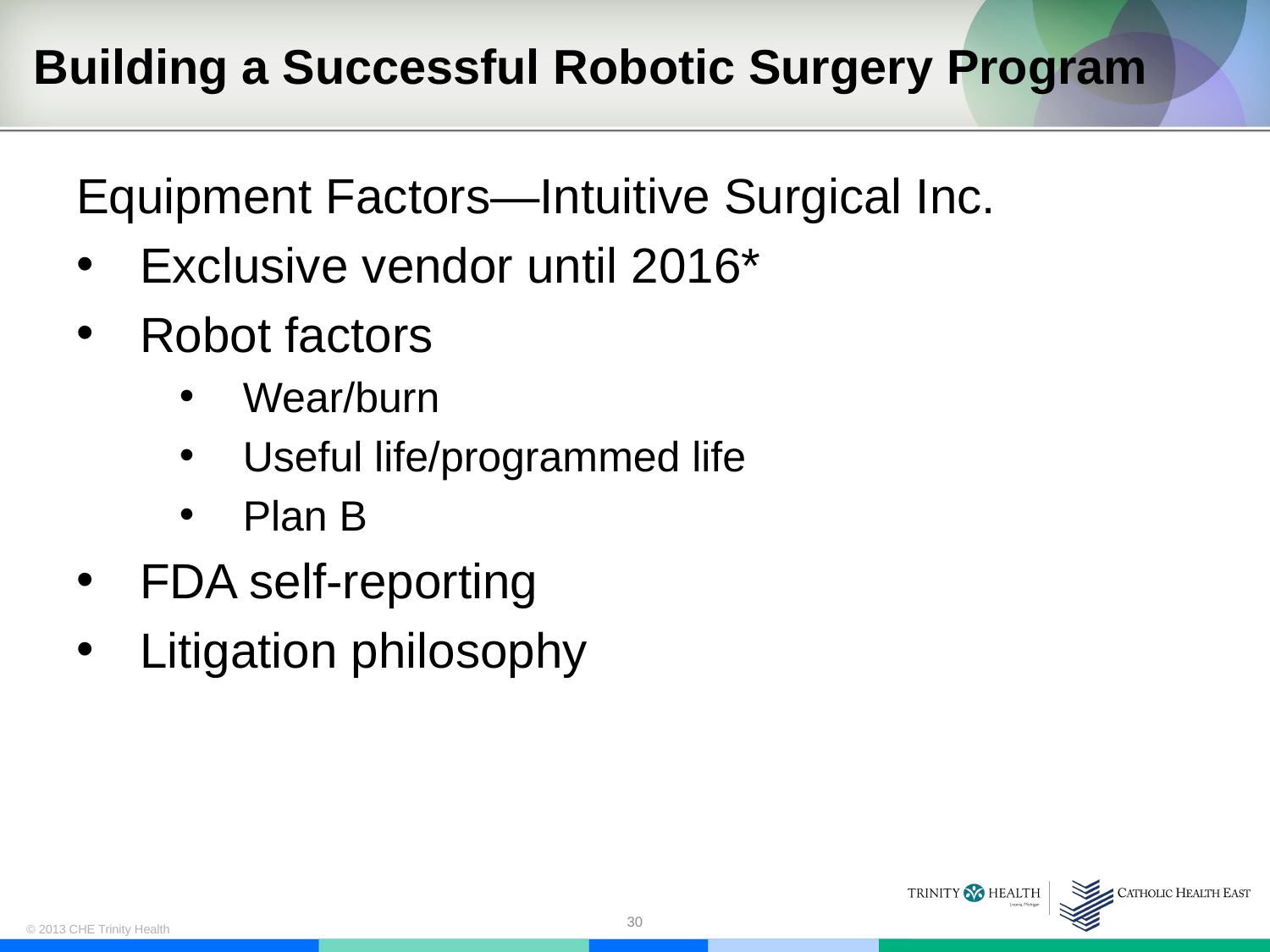

# Building a Successful Robotic Surgery Program
Equipment Factors—Intuitive Surgical Inc.
Exclusive vendor until 2016*
Robot factors
Wear/burn
Useful life/programmed life
Plan B
FDA self-reporting
Litigation philosophy
30
© 2013 CHE Trinity Health